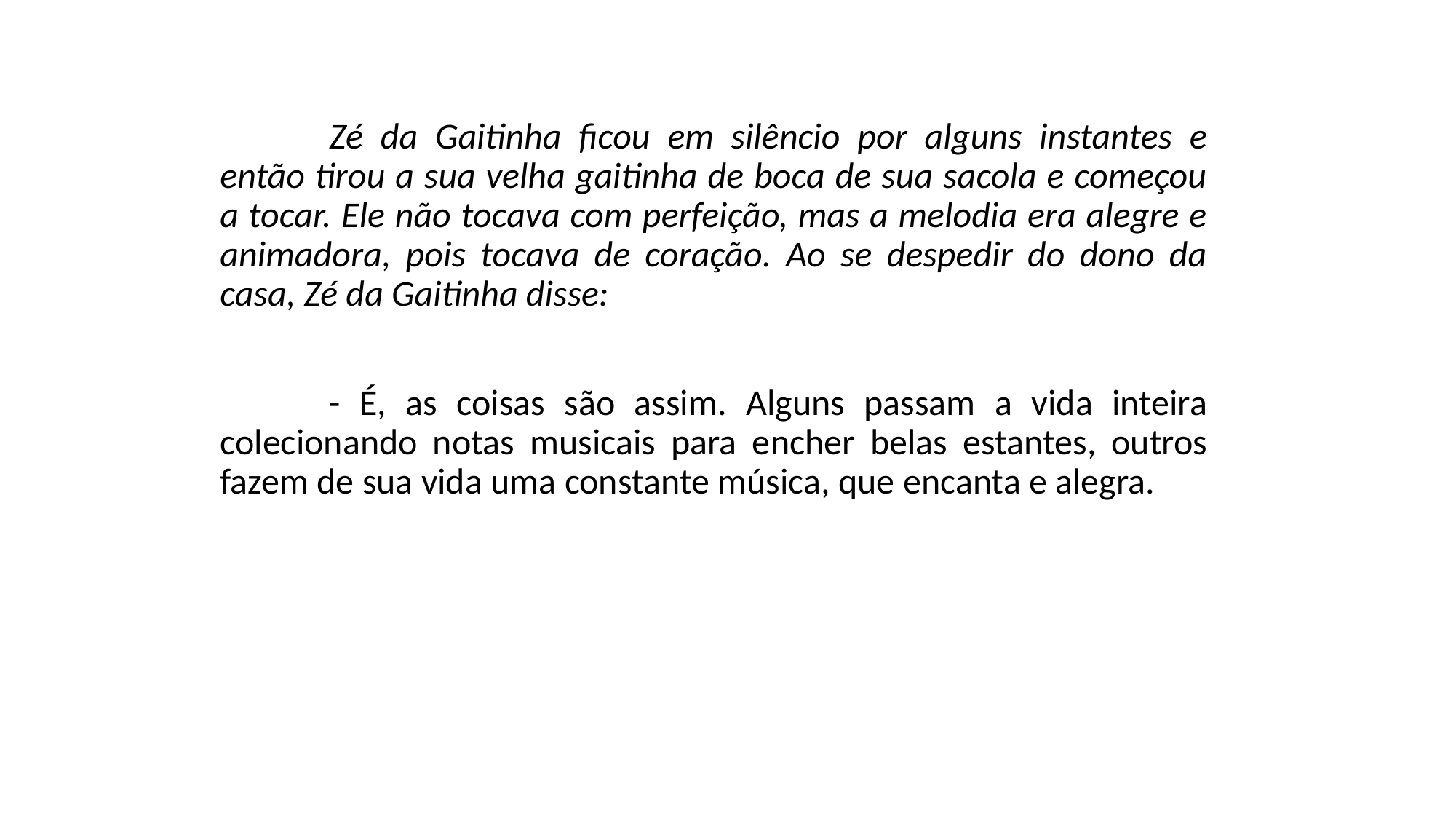

Zé da Gaitinha ficou em silêncio por alguns instantes e então tirou a sua velha gaitinha de boca de sua sacola e começou a tocar. Ele não tocava com perfeição, mas a melodia era alegre e animadora, pois tocava de coração. Ao se despedir do dono da casa, Zé da Gaitinha disse:

		- É, as coisas são assim. Alguns passam a vida inteira colecionando notas musicais para encher belas estantes, outros fazem de sua vida uma constante música, que encanta e alegra.